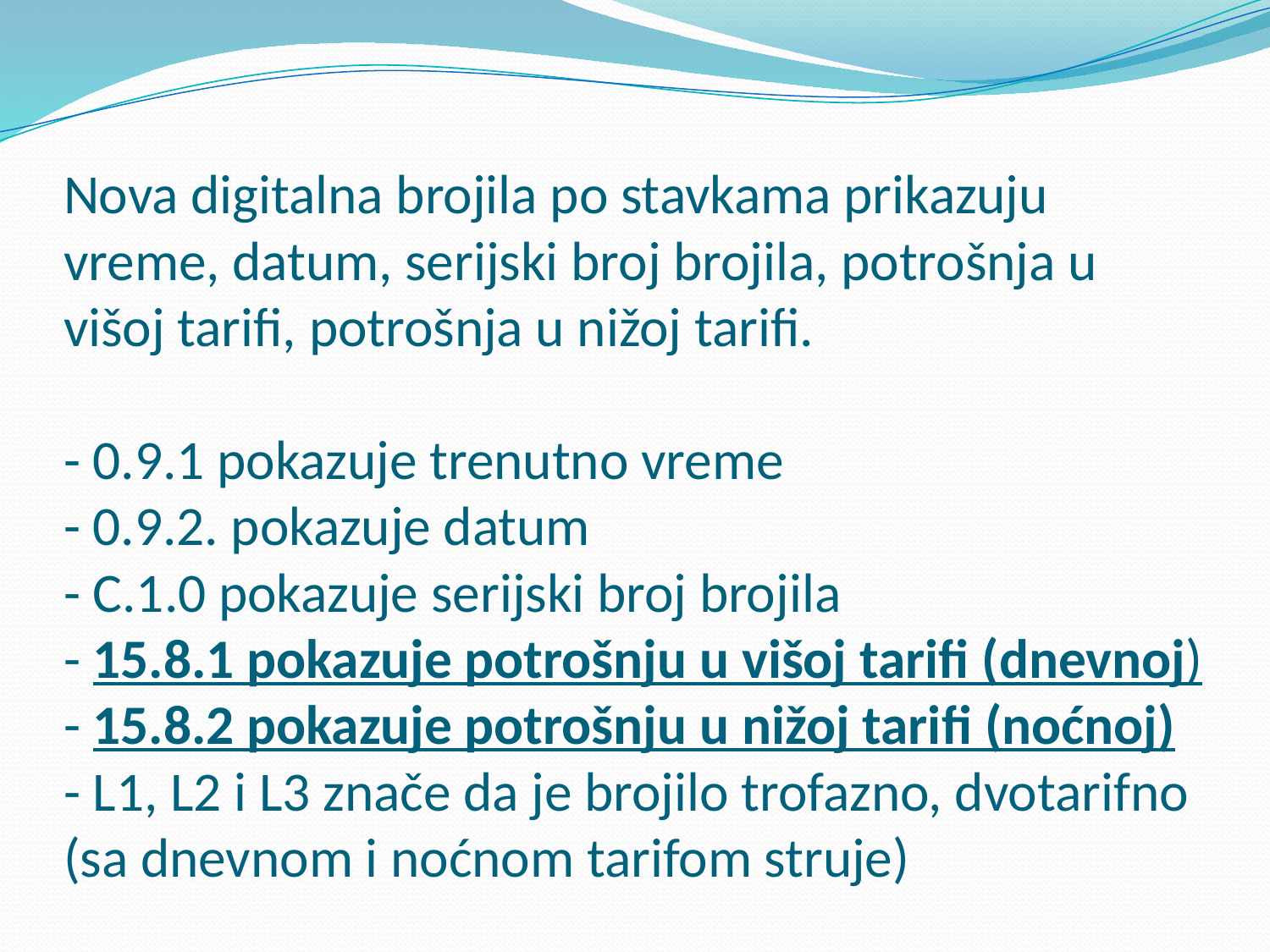

# Nova digitalna brojila po stavkama prikazuju vreme, datum, serijski broj brojila, potrošnja u višoj tarifi, potrošnja u nižoj tarifi. - 0.9.1 pokazuje trenutno vreme - 0.9.2. pokazuje datum - C.1.0 pokazuje serijski broj brojila - 15.8.1 pokazuje potrošnju u višoj tarifi (dnevnoj) - 15.8.2 pokazuje potrošnju u nižoj tarifi (noćnoj) - L1, L2 i L3 znače da je brojilo trofazno, dvotarifno (sa dnevnom i noćnom tarifom struje)